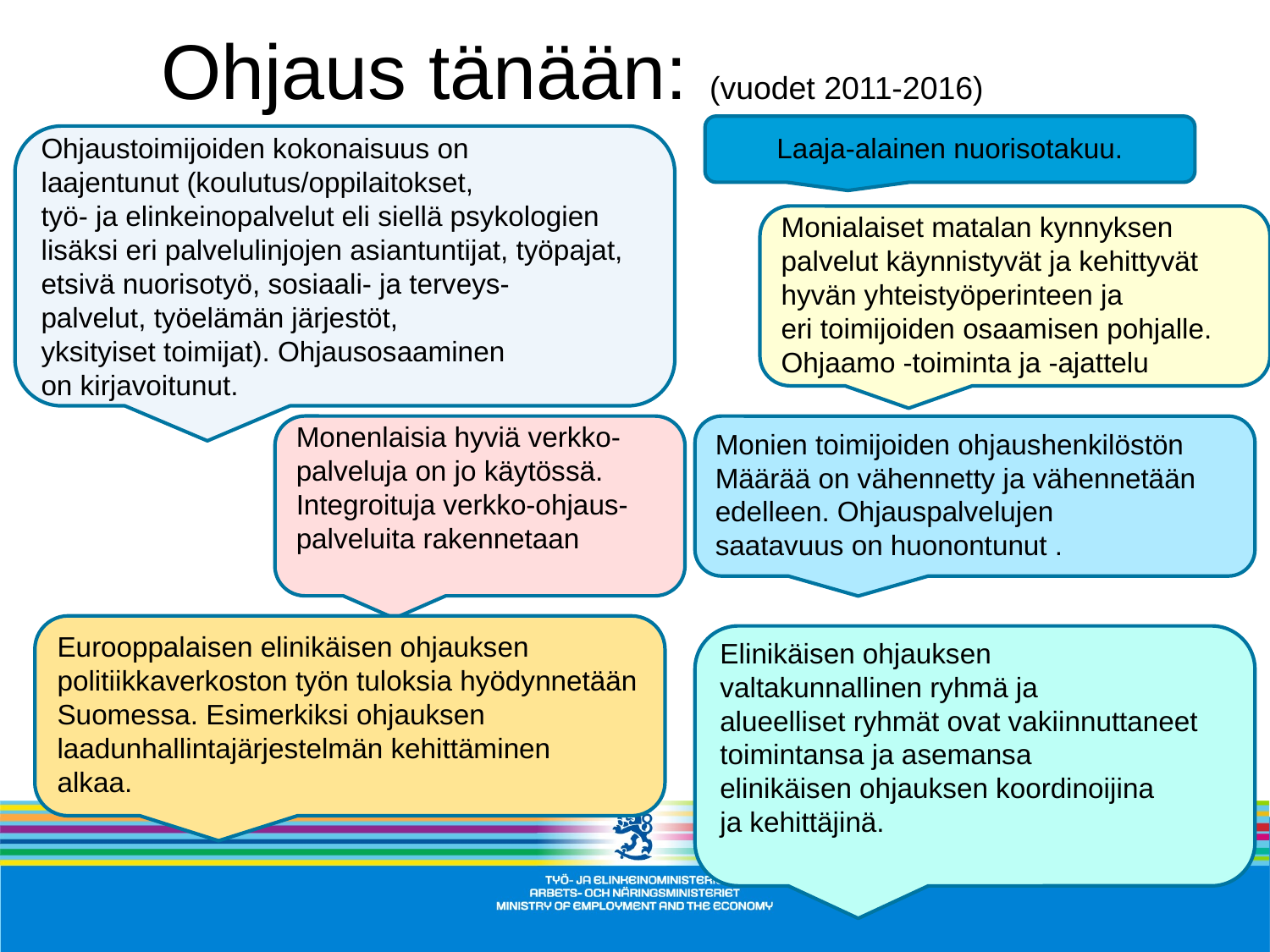

Ohjaus tänään: (vuodet 2011-2016)

Laaja-alainen nuorisotakuu.

Ohjaustoimijoiden kokonaisuus on
laajentunut (koulutus/oppilaitokset,
työ- ja elinkeinopalvelut eli siellä psykologien lisäksi eri palvelulinjojen asiantuntijat, työpajat, etsivä nuorisotyö, sosiaali- ja terveys-
palvelut, työelämän järjestöt,
yksityiset toimijat). Ohjausosaaminen
on kirjavoitunut.

Monialaiset matalan kynnyksen
palvelut käynnistyvät ja kehittyvät
hyvän yhteistyöperinteen ja
eri toimijoiden osaamisen pohjalle.
Ohjaamo -toiminta ja -ajattelu

Monenlaisia hyviä verkko-
palveluja on jo käytössä.
Integroituja verkko-ohjaus-
palveluita rakennetaan

Monien toimijoiden ohjaushenkilöstön
Määrää on vähennetty ja vähennetään
edelleen. Ohjauspalvelujen
saatavuus on huonontunut .

Eurooppalaisen elinikäisen ohjauksen
politiikkaverkoston työn tuloksia hyödynnetään
Suomessa. Esimerkiksi ohjauksen
laadunhallintajärjestelmän kehittäminen
alkaa.

Elinikäisen ohjauksen
valtakunnallinen ryhmä ja
alueelliset ryhmät ovat vakiinnuttaneet toimintansa ja asemansa
elinikäisen ohjauksen koordinoijina
ja kehittäjinä.